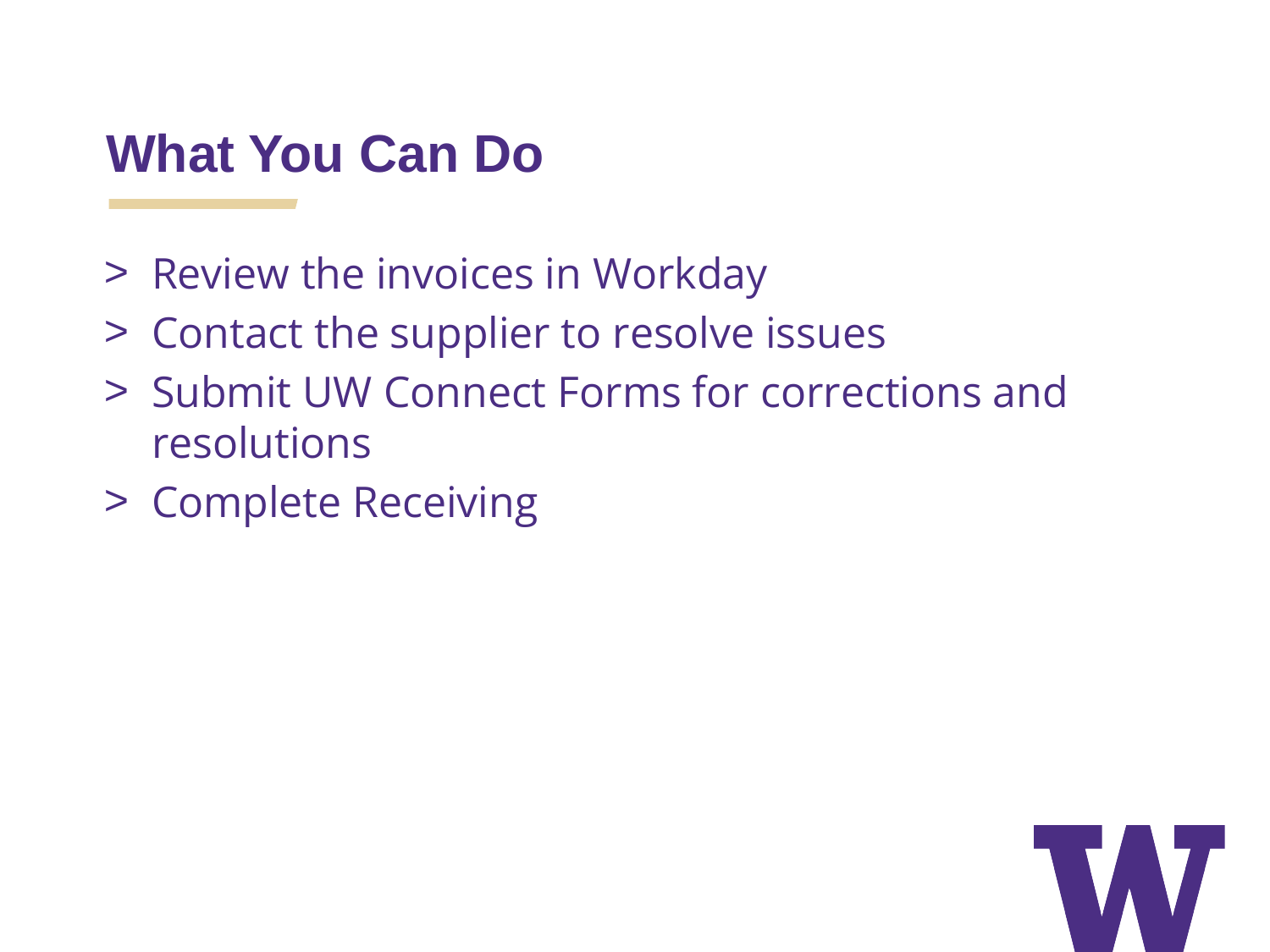

# What You Can Do
Review the invoices in Workday
Contact the supplier to resolve issues
Submit UW Connect Forms for corrections and resolutions
Complete Receiving